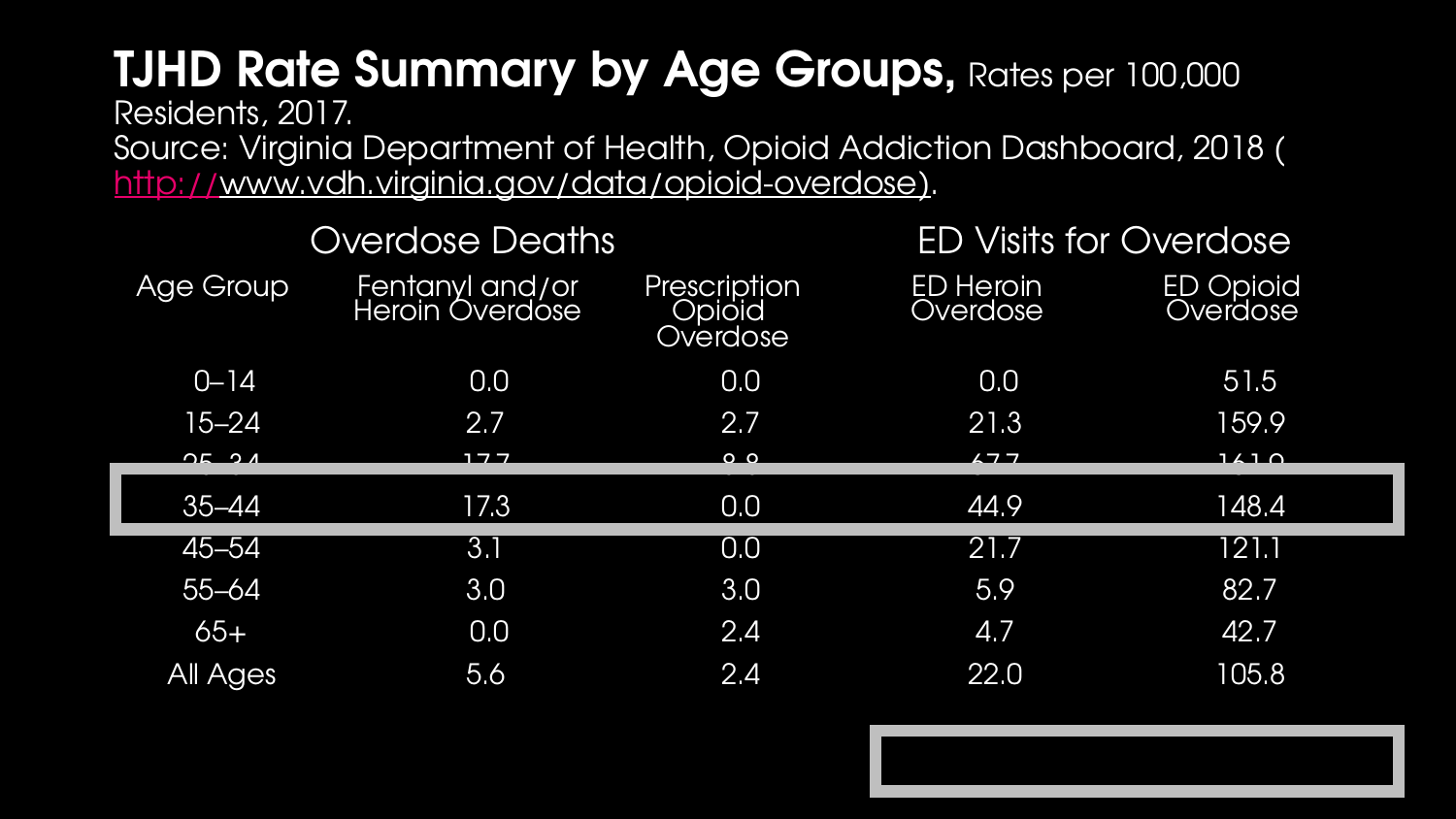

# TJHD Rate Summary by Age Groups, Rates per 100,000 Residents, 2017. Source: Virginia Department of Health, Opioid Addiction Dashboard, 2018 (http://www.vdh.virginia.gov/data/opioid-overdose).
| Overdose Deaths |  |  | ED Visits for Overdose |  |
| --- | --- | --- | --- | --- |
| Age Group | Fentanyl and/or Heroin Overdose | Prescription Opioid Overdose | ED Heroin Overdose | ED Opioid Overdose |
| 0–14 | 0.0 | 0.0 | 0.0 | 51.5 |
| 15–24 | 2.7 | 2.7 | 21.3 | 159.9 |
| 25–34 | 17.7 | 8.8 | 67.7 | 161.9 |
| 35–44 | 17.3 | 0.0 | 44.9 | 148.4 |
| 45–54 | 3.1 | 0.0 | 21.7 | 121.1 |
| 55–64 | 3.0 | 3.0 | 5.9 | 82.7 |
| 65+ | 0.0 | 2.4 | 4.7 | 42.7 |
| All Ages | 5.6 | 2.4 | 22.0 | 105.8 |